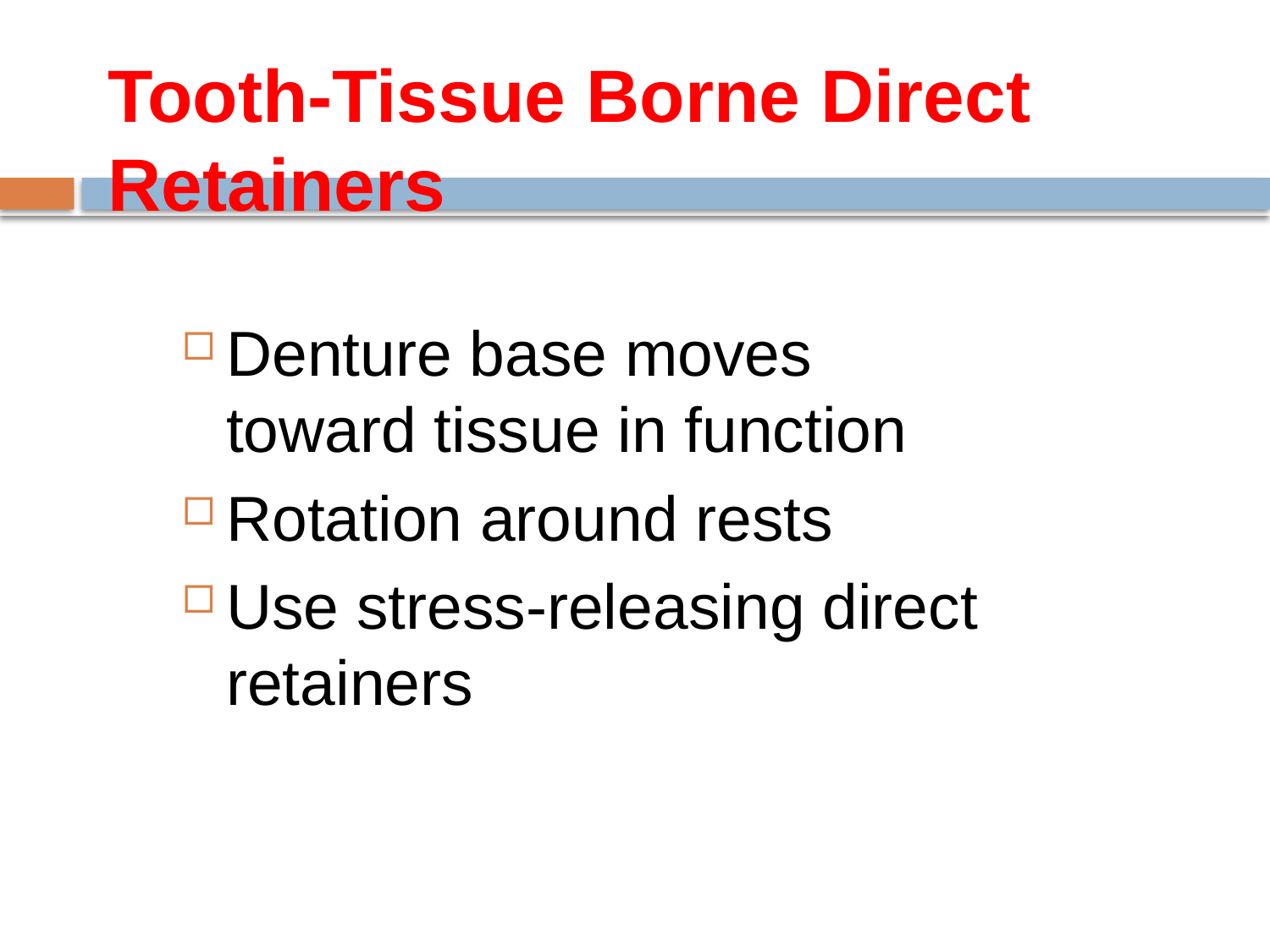

# Tooth-Tissue Borne Direct Retainers
Denture base moves toward tissue in function
Rotation around rests
Use stress-releasing direct retainers